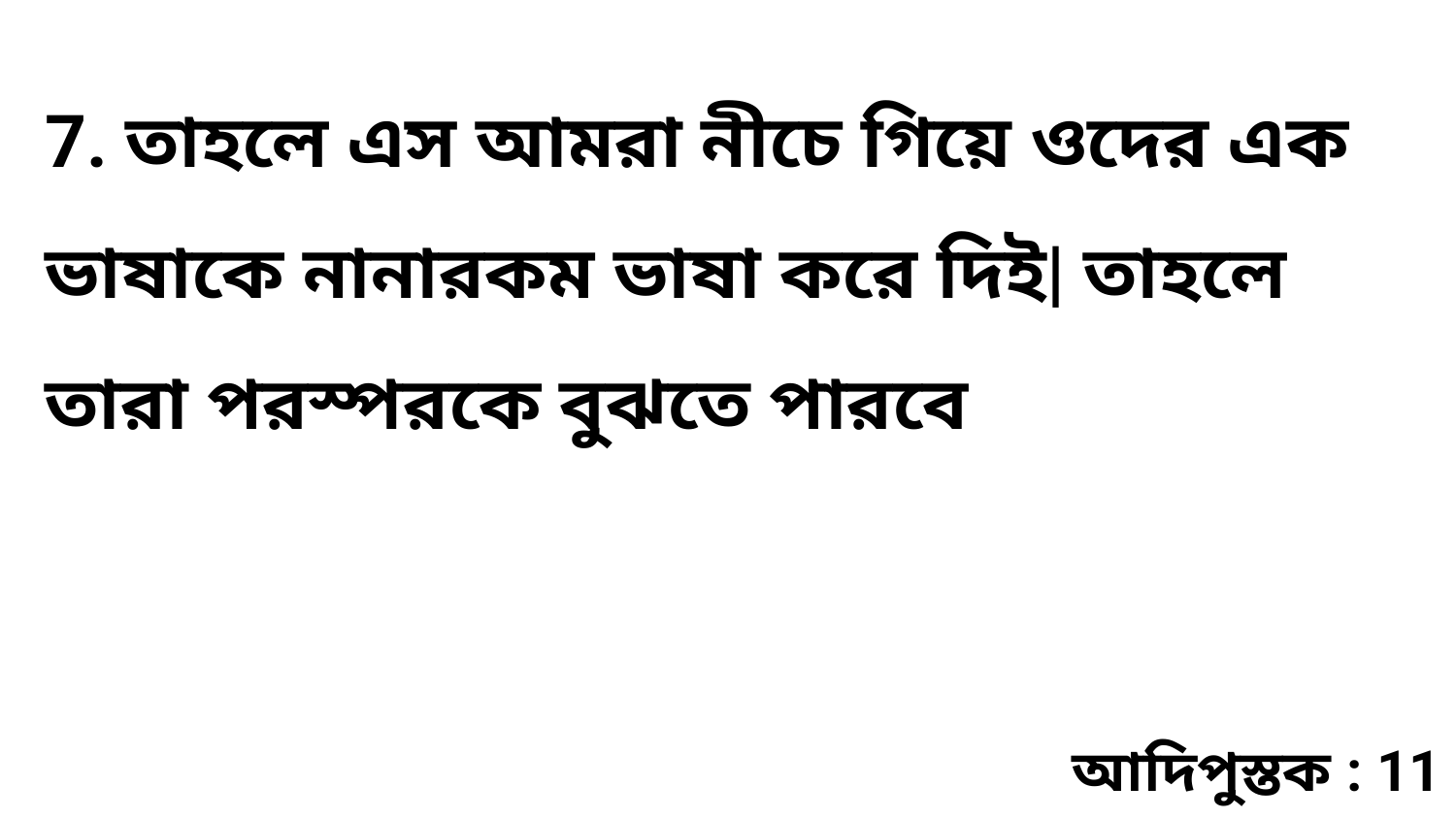

7. তাহলে এস আমরা নীচে গিয়ে ওদের এক ভাষাকে নানারকম ভাষা করে দিই| তাহলে তারা পরস্পরকে বুঝতে পারবে
আদিপুস্তক : 11